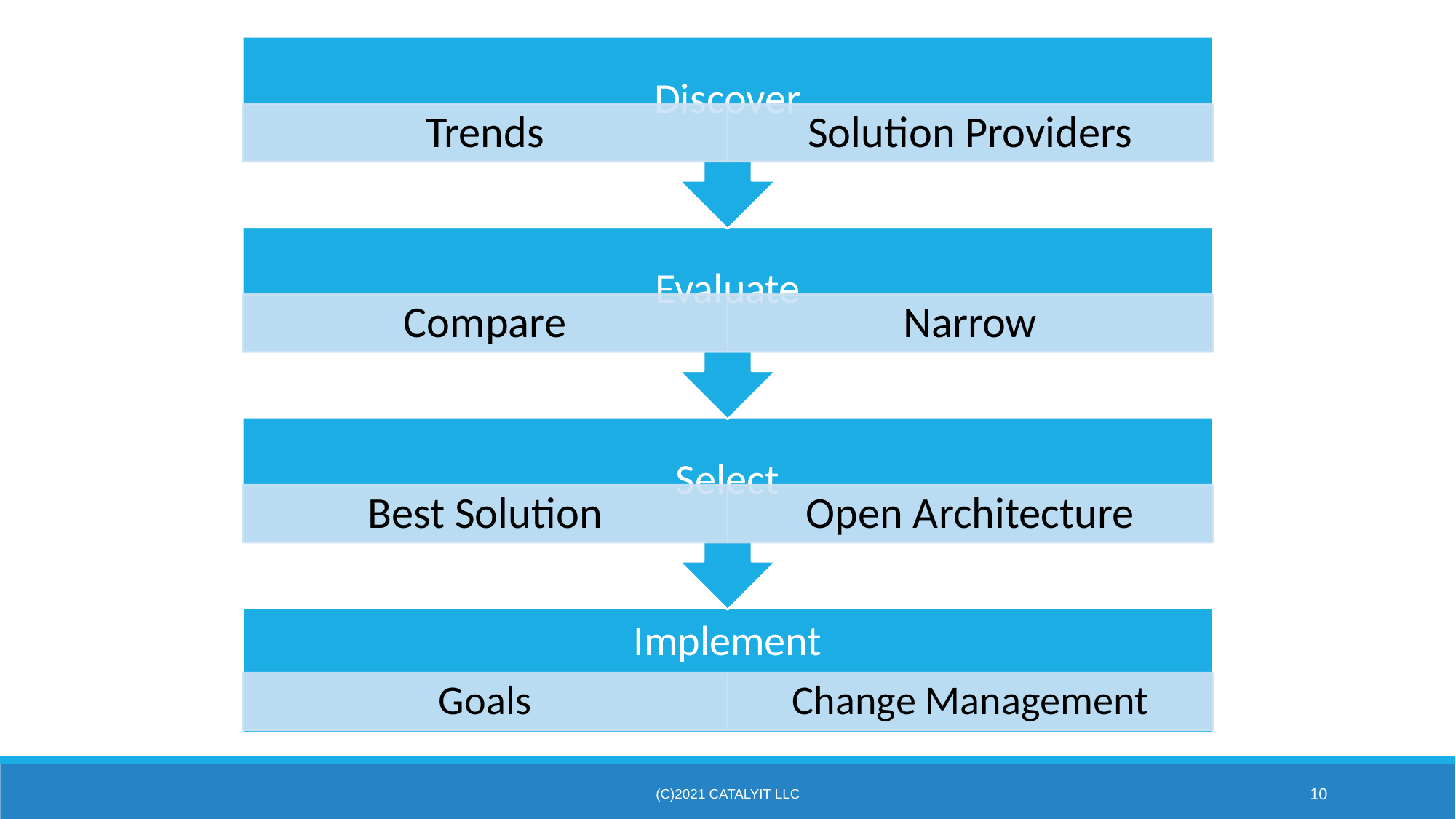

Implement
Goals
Change Management
Select
Best Solution
Open Architecture
Evaluate
Compare
Narrow
Discover
Trends
Solution Providers
(C)2021 Catalyit LLC
10